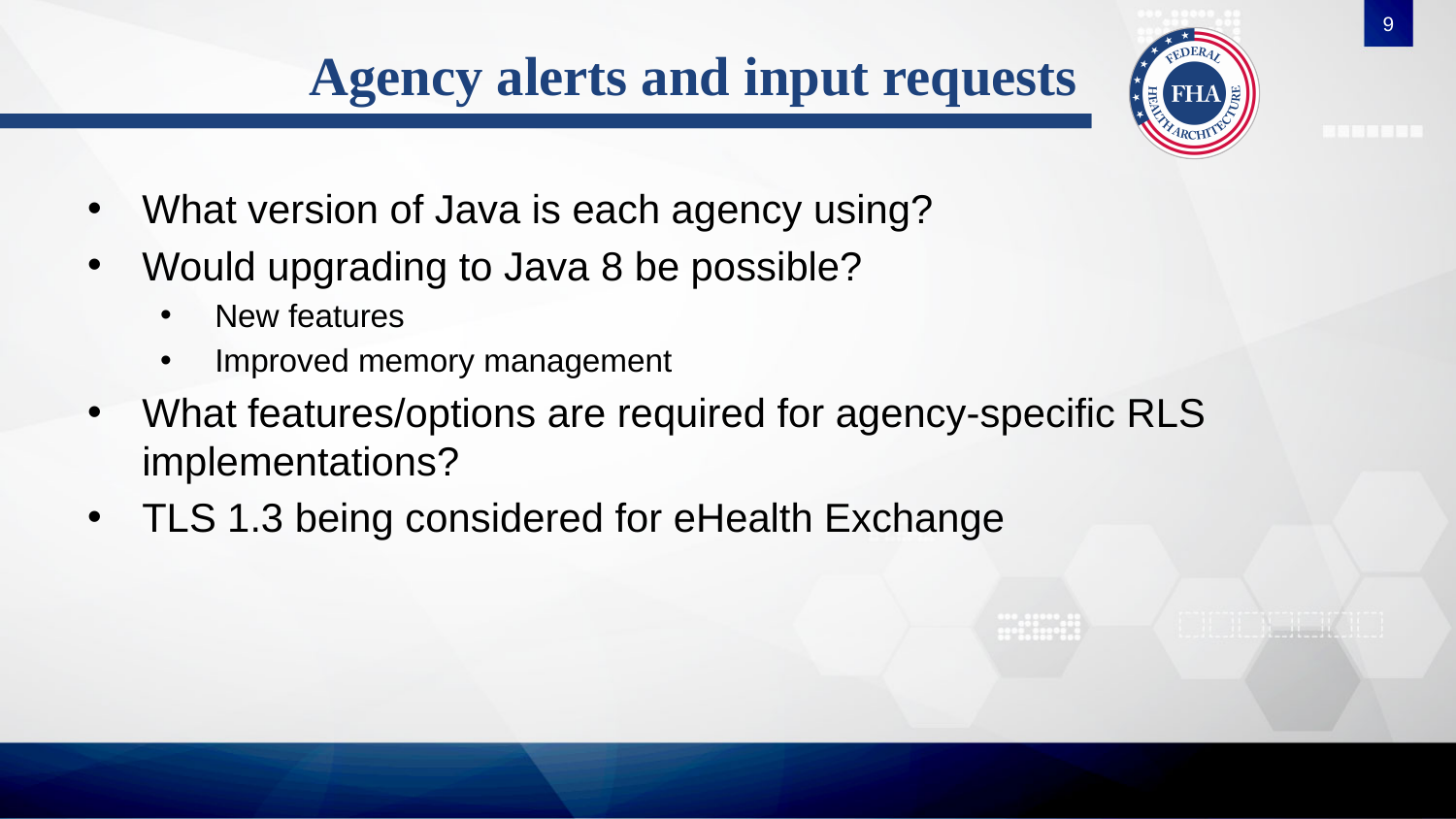

9
# Agency alerts and input requests
What version of Java is each agency using?
Would upgrading to Java 8 be possible?
New features
Improved memory management
What features/options are required for agency-specific RLS implementations?
TLS 1.3 being considered for eHealth Exchange